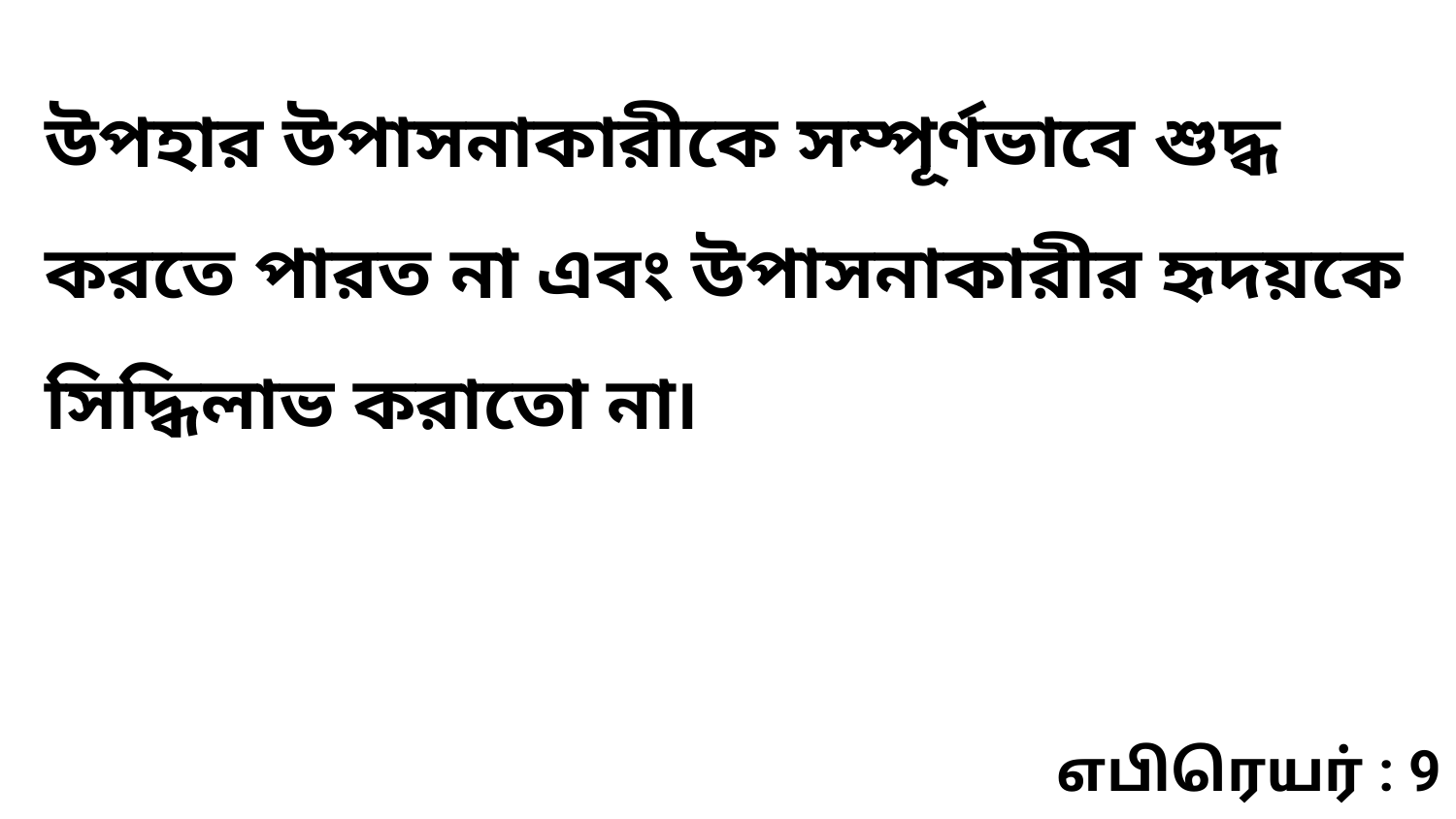

উপহার উপাসনাকারীকে সম্পূর্ণভাবে শুদ্ধ করতে পারত না এবং উপাসনাকারীর হৃদয়কে সিদ্ধিলাভ করাতো না৷
எபிரெயர் : 9